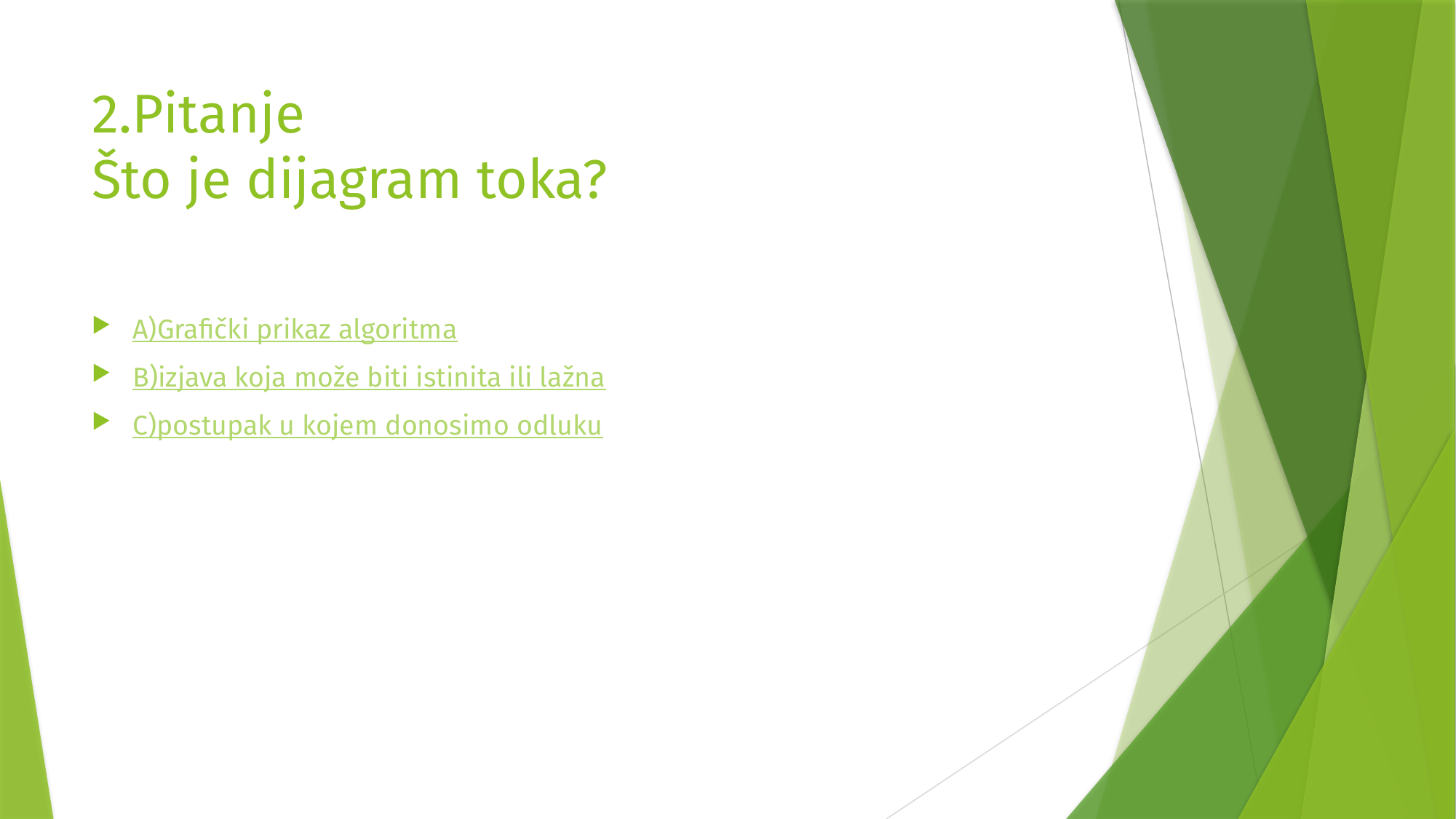

# 2.Pitanje Što je dijagram toka?

A)Grafički prikaz algoritma
B)izjava koja može biti istinita ili lažna
C)postupak u kojem donosimo odluku